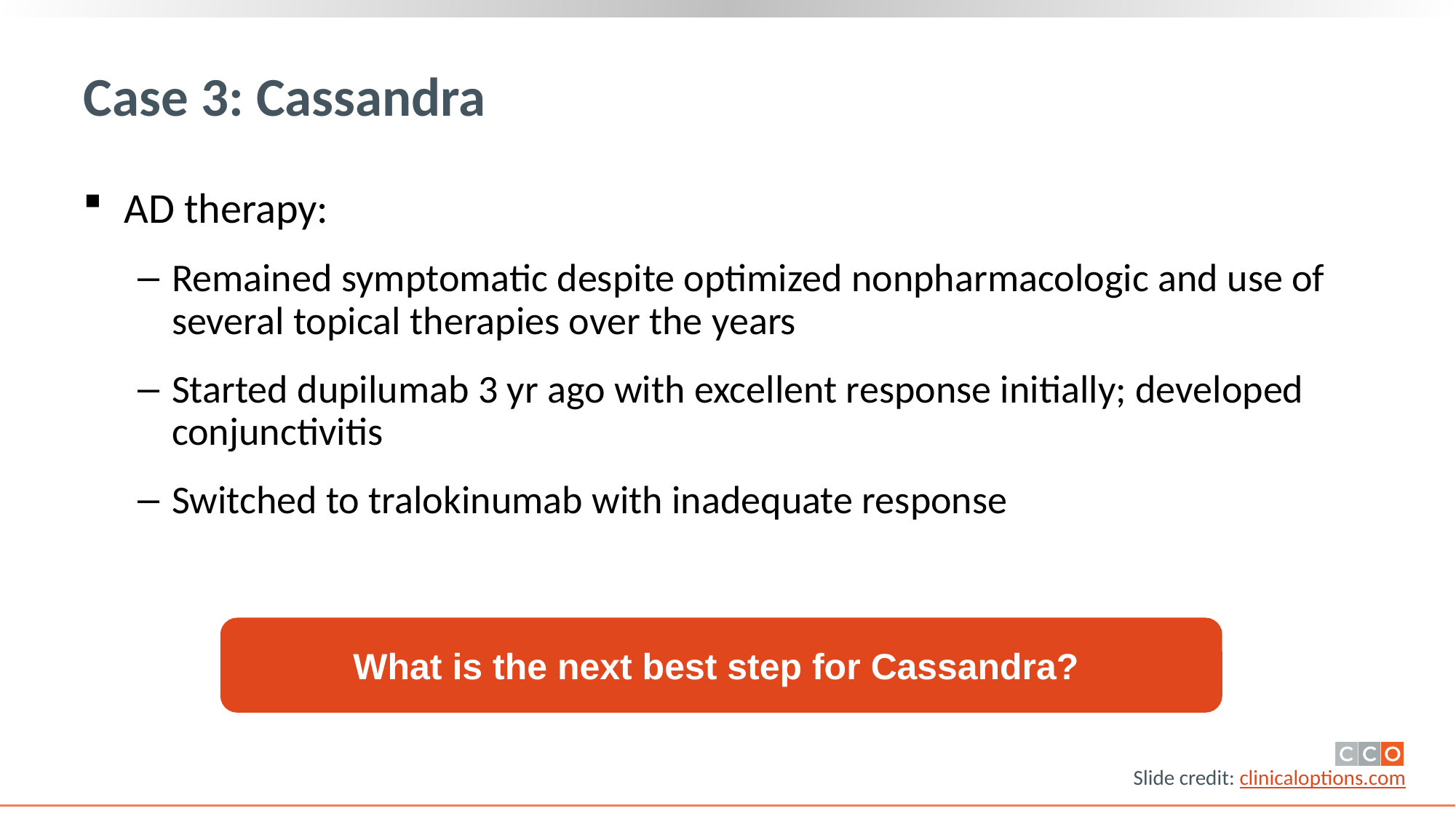

# Case 3: Cassandra
AD therapy:
Remained symptomatic despite optimized nonpharmacologic and use of several topical therapies over the years
Started dupilumab 3 yr ago with excellent response initially; developed conjunctivitis
Switched to tralokinumab with inadequate response

What is the next best step for Cassandra?
8